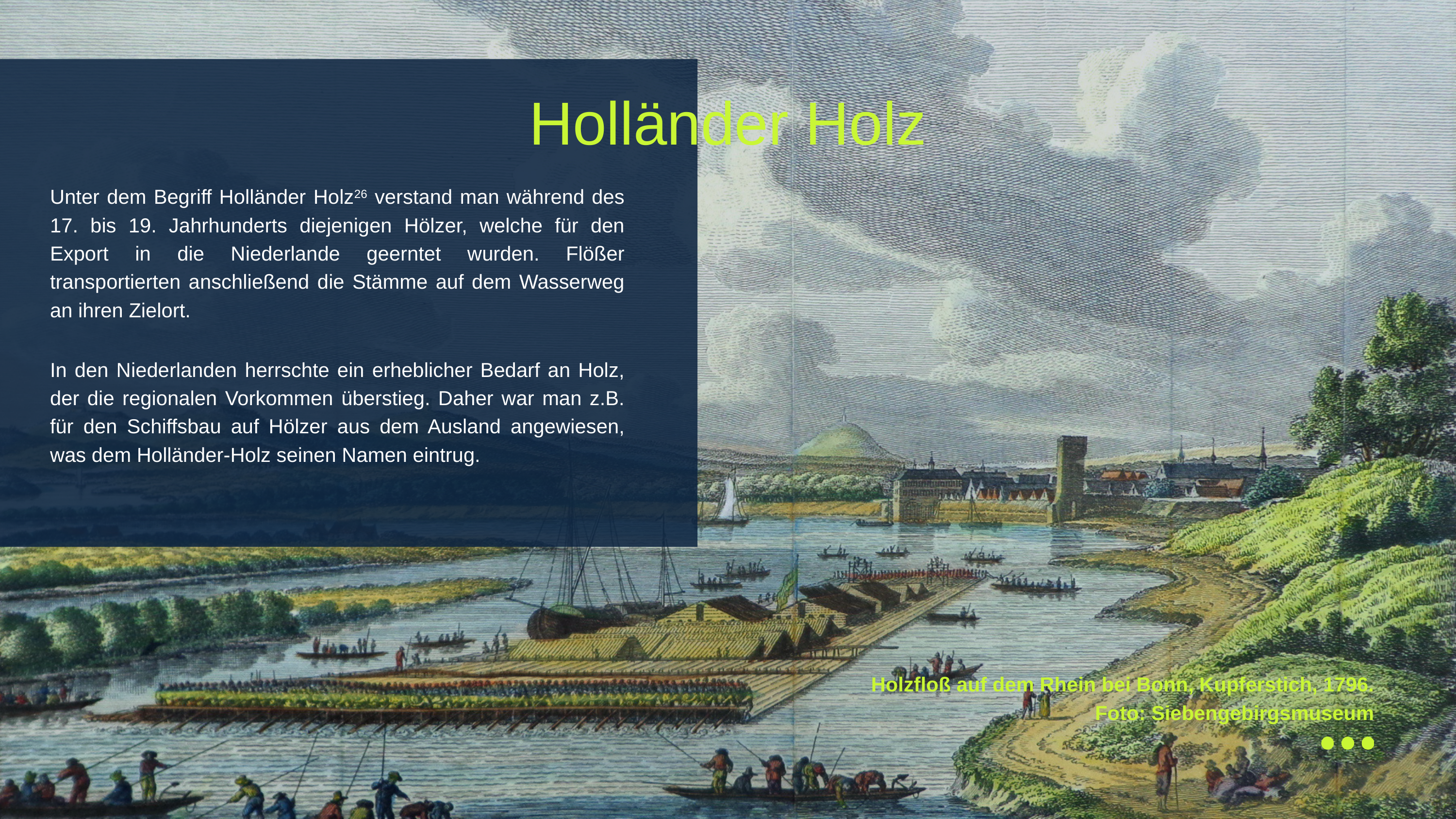

Holländer Holz
Unter dem Begriff Holländer Holz26 verstand man während des 17. bis 19. Jahrhunderts diejenigen Hölzer, welche für den Export in die Niederlande geerntet wurden. Flößer transportierten anschließend die Stämme auf dem Wasserweg an ihren Zielort.
In den Niederlanden herrschte ein erheblicher Bedarf an Holz, der die regionalen Vorkommen überstieg. Daher war man z.B. für den Schiffsbau auf Hölzer aus dem Ausland angewiesen, was dem Holländer-Holz seinen Namen eintrug.
Holzfloß auf dem Rhein bei Bonn, Kupferstich, 1796. Foto: Siebengebirgsmuseum